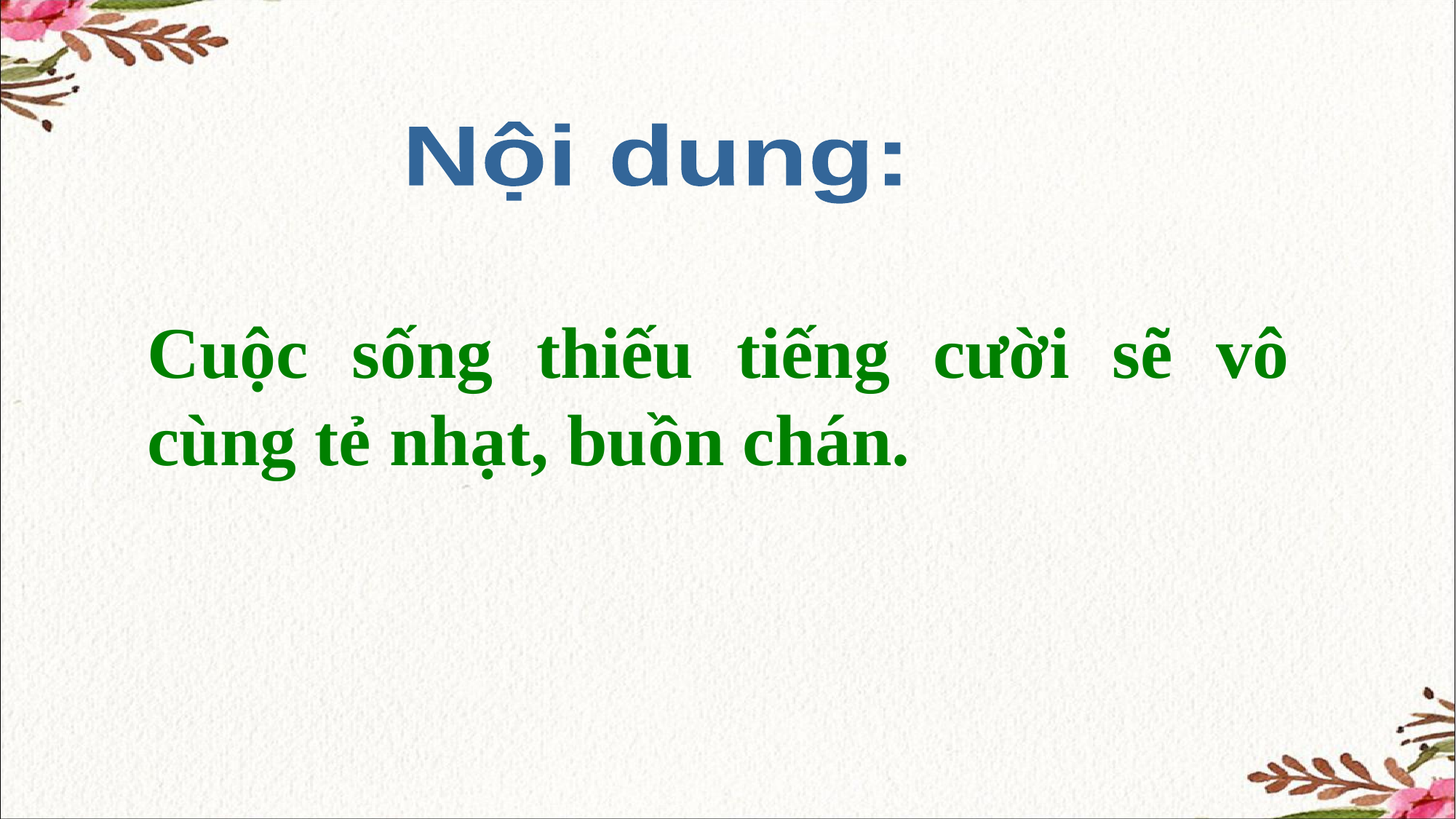

Nội dung:
Cuộc sống thiếu tiếng cười sẽ vô cùng tẻ nhạt, buồn chán.